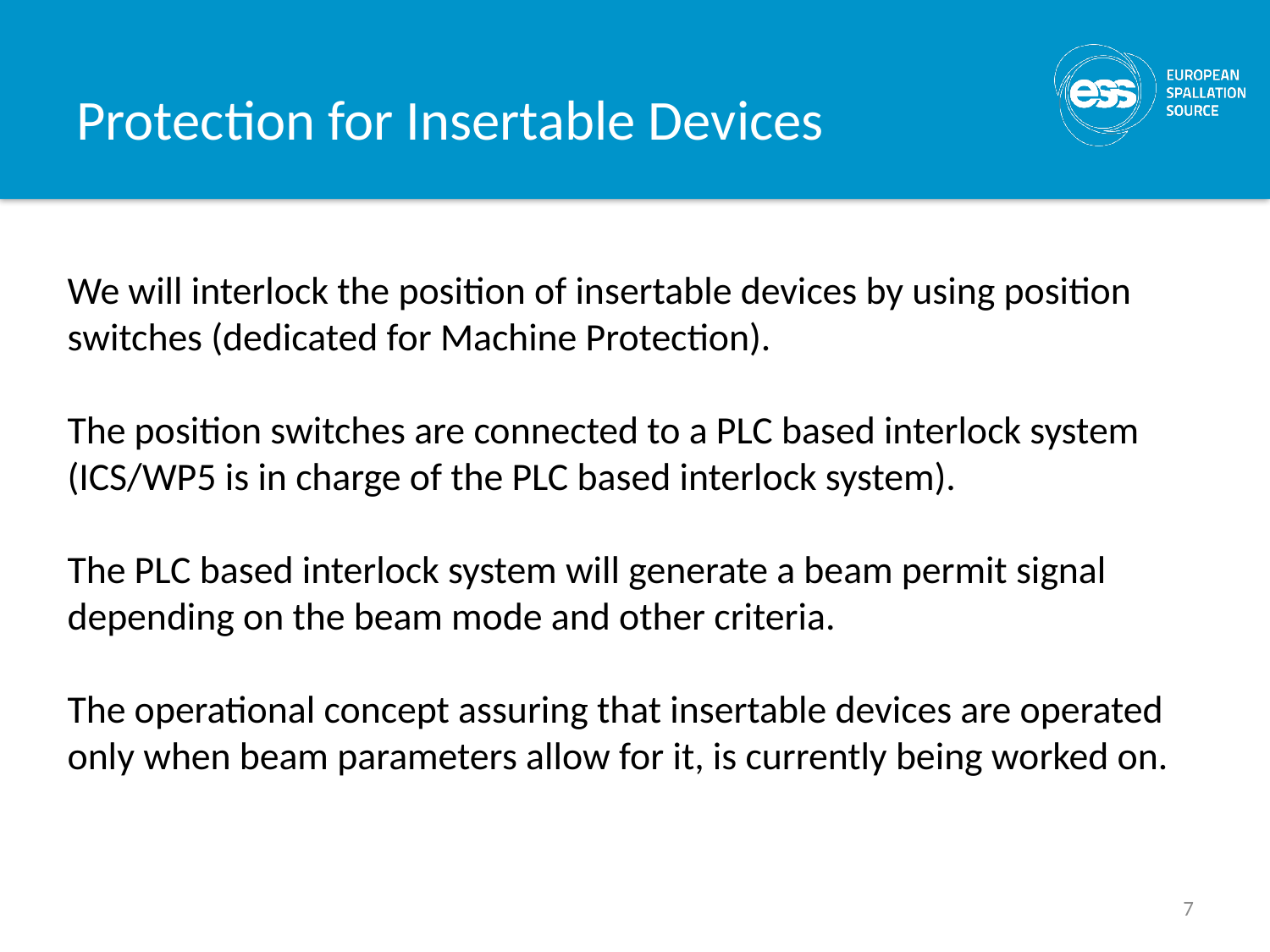

# Protection for Insertable Devices
We will interlock the position of insertable devices by using position switches (dedicated for Machine Protection).

The position switches are connected to a PLC based interlock system (ICS/WP5 is in charge of the PLC based interlock system).

The PLC based interlock system will generate a beam permit signal depending on the beam mode and other criteria.

The operational concept assuring that insertable devices are operated only when beam parameters allow for it, is currently being worked on.

7